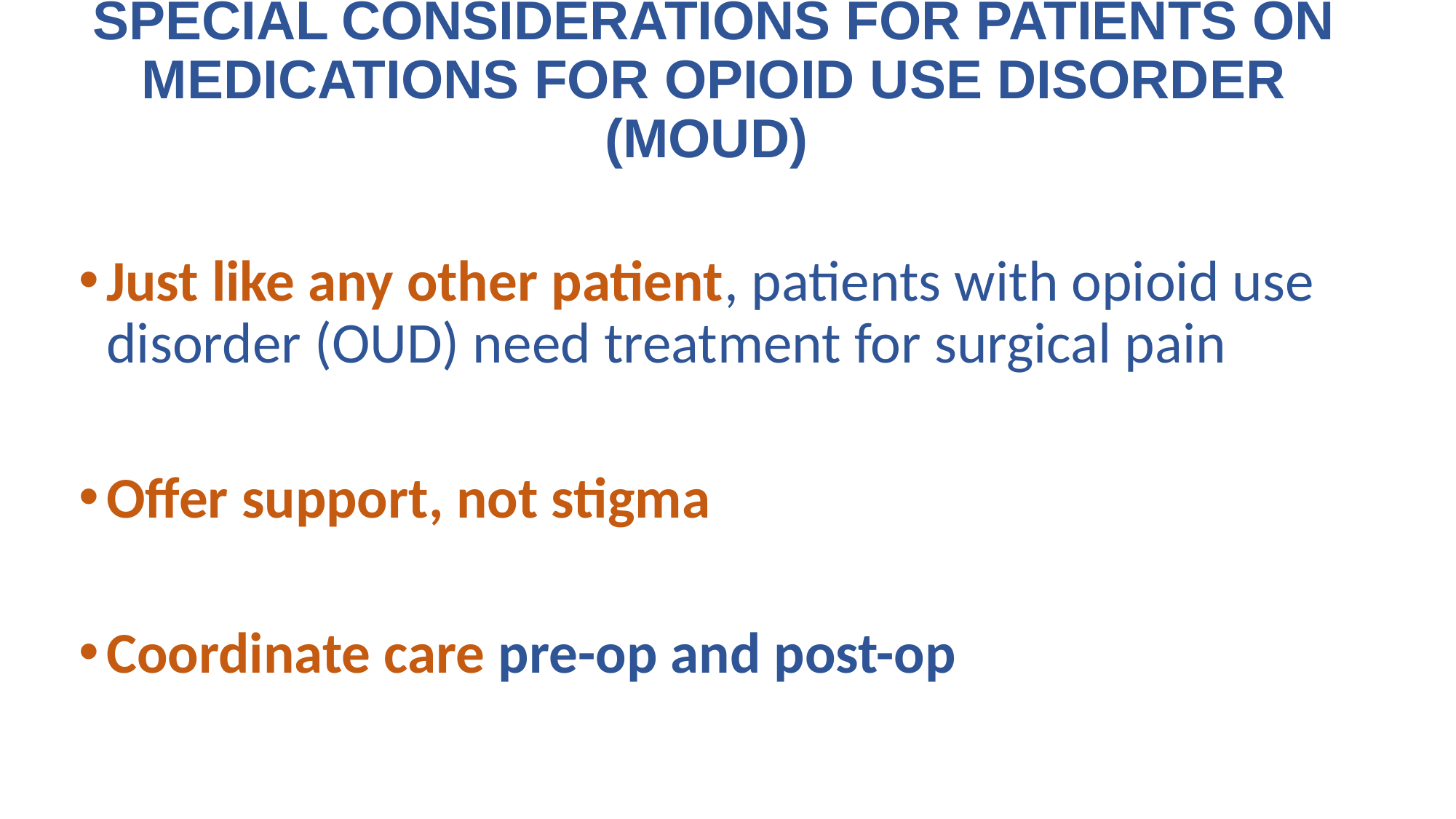

# SPECIAL CONSIDERATIONS FOR PATIENTS ON MEDICATIONS FOR OPIOID USE DISORDER (MOUD)

Just like any other patient, patients with opioid use disorder (OUD) need treatment for surgical pain

Offer support, not stigma

Coordinate care pre-op and post-op